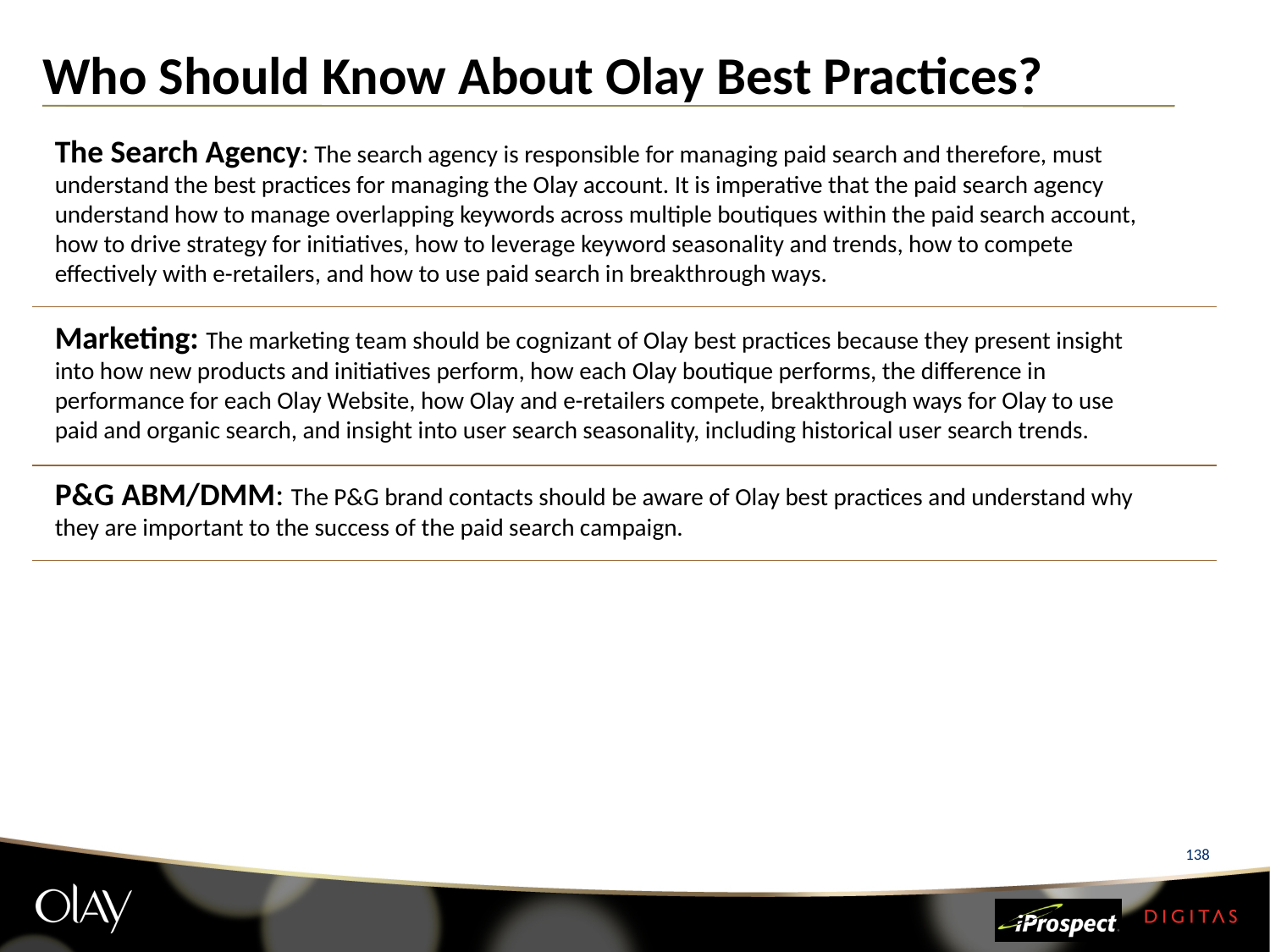

# Who Should Know About Olay Best Practices?

The Search Agency: The search agency is responsible for managing paid search and therefore, must understand the best practices for managing the Olay account. It is imperative that the paid search agency understand how to manage overlapping keywords across multiple boutiques within the paid search account, how to drive strategy for initiatives, how to leverage keyword seasonality and trends, how to compete effectively with e-retailers, and how to use paid search in breakthrough ways.

Marketing: The marketing team should be cognizant of Olay best practices because they present insight into how new products and initiatives perform, how each Olay boutique performs, the difference in performance for each Olay Website, how Olay and e-retailers compete, breakthrough ways for Olay to use paid and organic search, and insight into user search seasonality, including historical user search trends.

P&G ABM/DMM: The P&G brand contacts should be aware of Olay best practices and understand why they are important to the success of the paid search campaign.

138